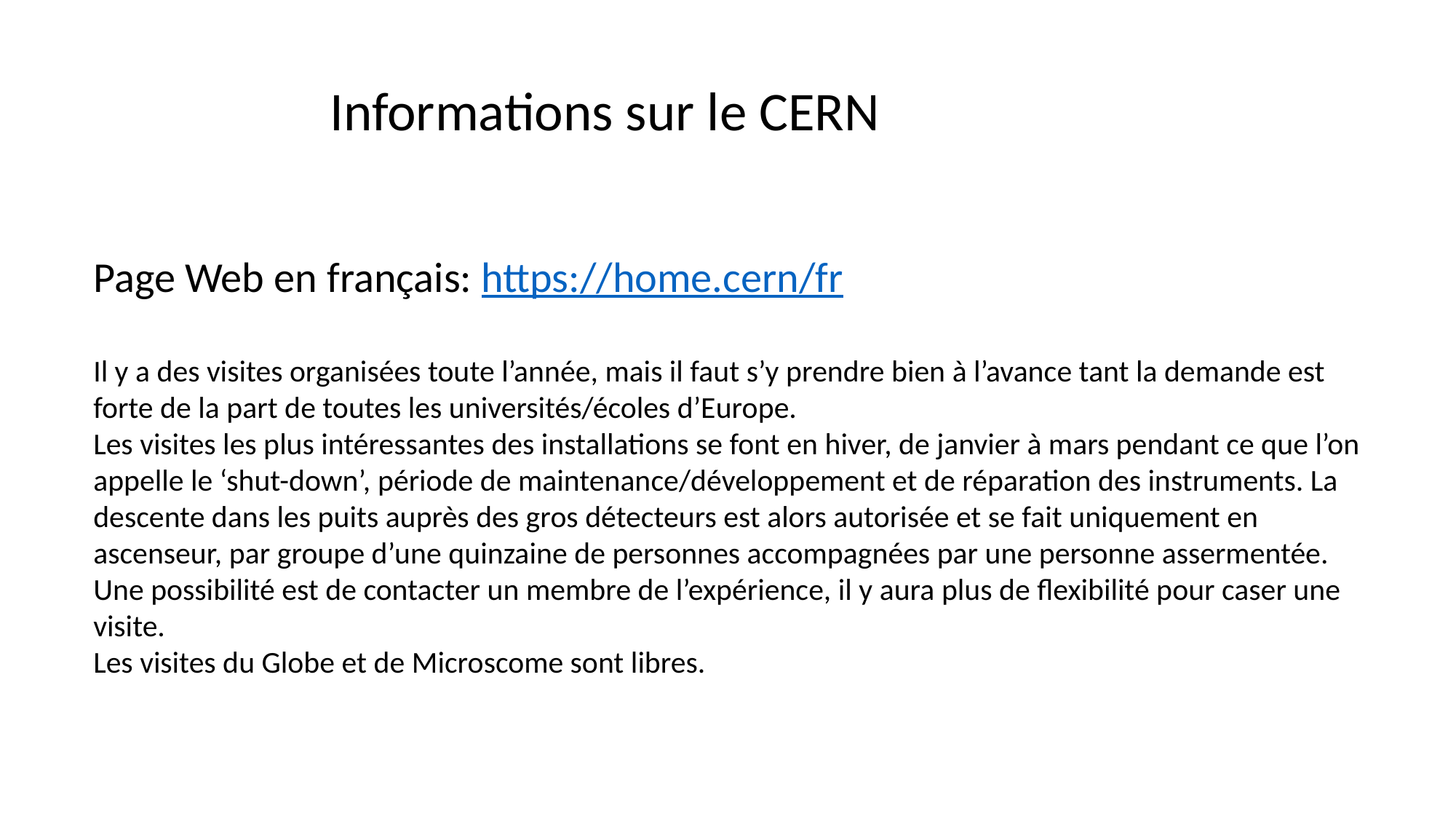

Informations sur le CERN
Page Web en français: https://home.cern/fr

Il y a des visites organisées toute l’année, mais il faut s’y prendre bien à l’avance tant la demande est forte de la part de toutes les universités/écoles d’Europe.
Les visites les plus intéressantes des installations se font en hiver, de janvier à mars pendant ce que l’on appelle le ‘shut-down’, période de maintenance/développement et de réparation des instruments. La descente dans les puits auprès des gros détecteurs est alors autorisée et se fait uniquement en ascenseur, par groupe d’une quinzaine de personnes accompagnées par une personne assermentée. Une possibilité est de contacter un membre de l’expérience, il y aura plus de flexibilité pour caser une visite.
Les visites du Globe et de Microscome sont libres.